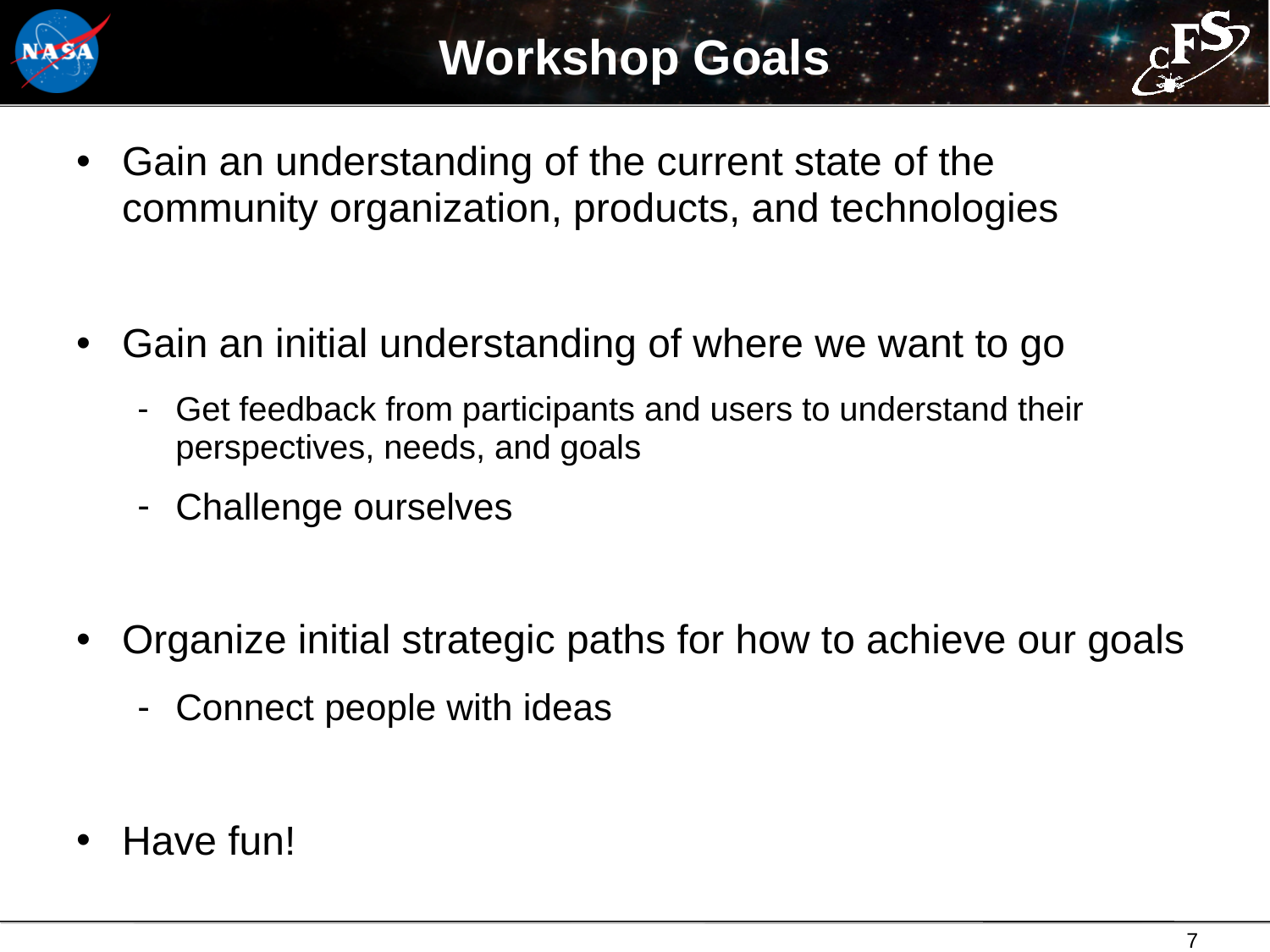

# Workshop Goals
Gain an understanding of the current state of the community organization, products, and technologies

Gain an initial understanding of where we want to go
Get feedback from participants and users to understand their perspectives, needs, and goals
Challenge ourselves

Organize initial strategic paths for how to achieve our goals
Connect people with ideas

Have fun!